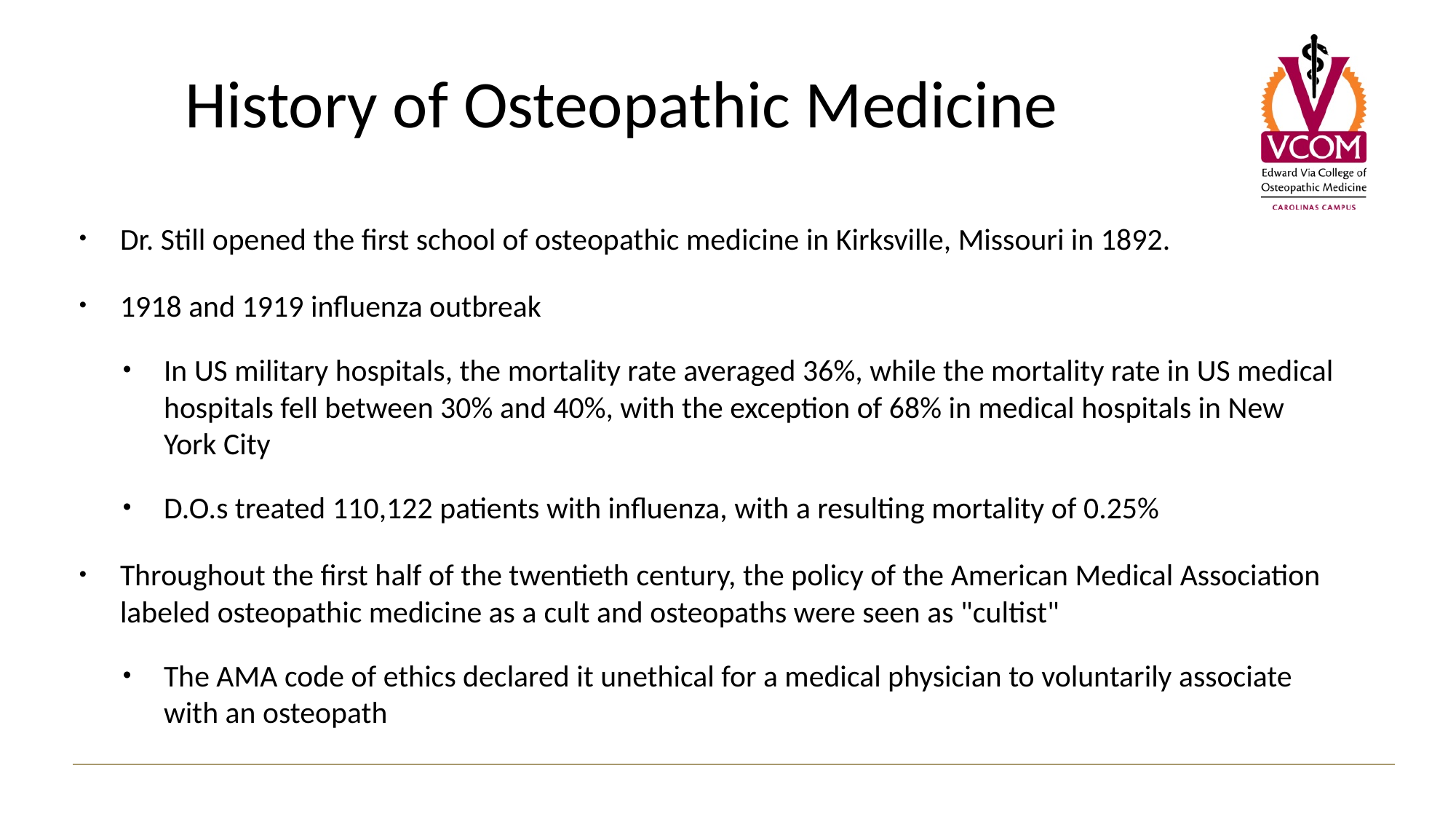

History of Osteopathic Medicine
Dr. Still opened the first school of osteopathic medicine in Kirksville, Missouri in 1892.
1918 and 1919 influenza outbreak
In US military hospitals, the mortality rate averaged 36%, while the mortality rate in US medical hospitals fell between 30% and 40%, with the exception of 68% in medical hospitals in New York City
D.O.s treated 110,122 patients with influenza, with a resulting mortality of 0.25%
Throughout the first half of the twentieth century, the policy of the American Medical Association labeled osteopathic medicine as a cult and osteopaths were seen as "cultist"
The AMA code of ethics declared it unethical for a medical physician to voluntarily associate with an osteopath